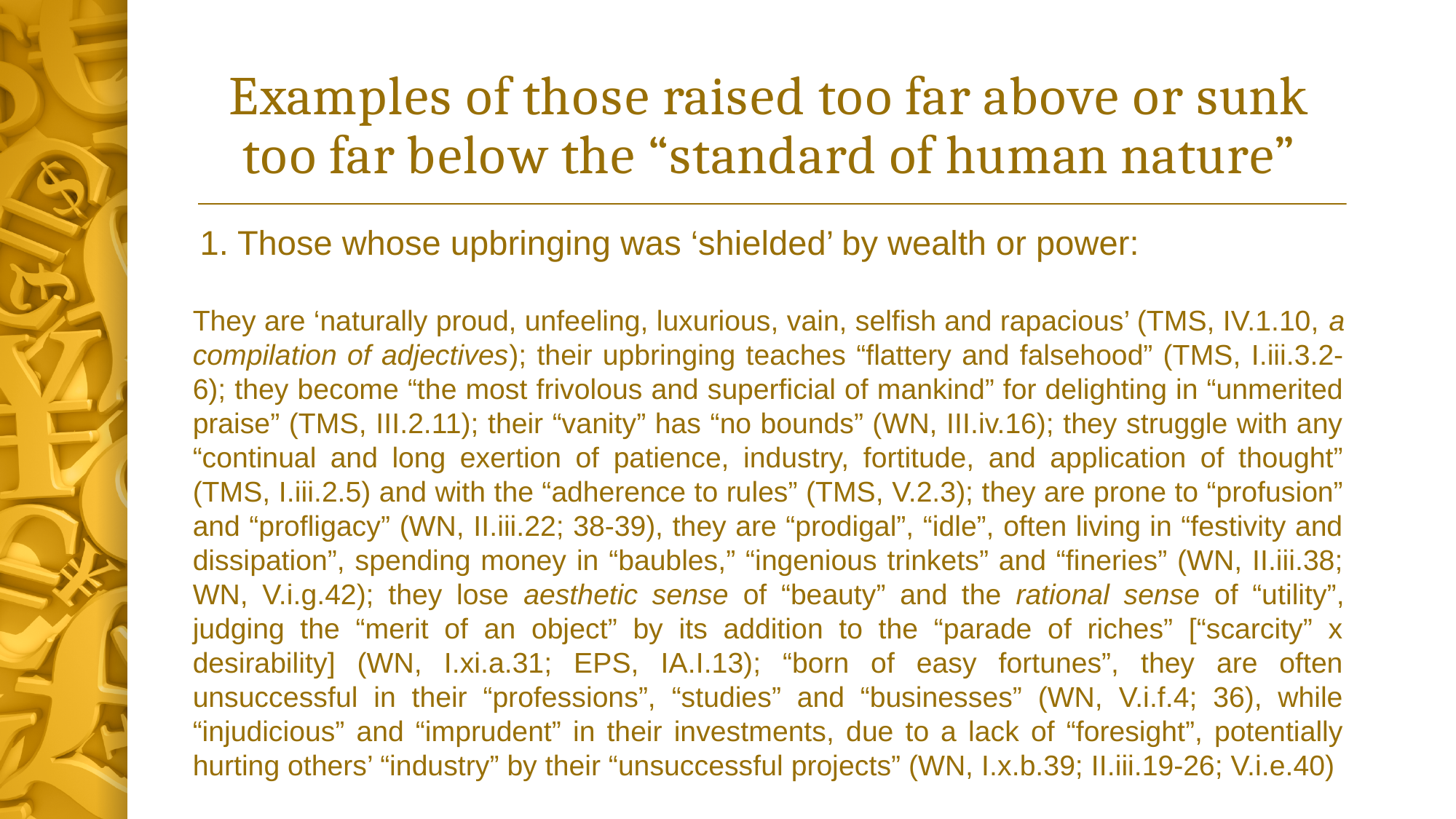

# Examples of those raised too far above or sunk too far below the “standard of human nature”
 1. Those whose upbringing was ‘shielded’ by wealth or power:

They are ‘naturally proud, unfeeling, luxurious, vain, selfish and rapacious’ (TMS, IV.1.10, a compilation of adjectives); their upbringing teaches “flattery and falsehood” (TMS, I.iii.3.2-6); they become “the most frivolous and superficial of mankind” for delighting in “unmerited praise” (TMS, III.2.11); their “vanity” has “no bounds” (WN, III.iv.16); they struggle with any “continual and long exertion of patience, industry, fortitude, and application of thought” (TMS, I.iii.2.5) and with the “adherence to rules” (TMS, V.2.3); they are prone to “profusion” and “profligacy” (WN, II.iii.22; 38-39), they are “prodigal”, “idle”, often living in “festivity and dissipation”, spending money in “baubles,” “ingenious trinkets” and “fineries” (WN, II.iii.38; WN, V.i.g.42); they lose aesthetic sense of “beauty” and the rational sense of “utility”, judging the “merit of an object” by its addition to the “parade of riches” [“scarcity” x desirability] (WN, I.xi.a.31; EPS, IA.I.13); “born of easy fortunes”, they are often unsuccessful in their “professions”, “studies” and “businesses” (WN, V.i.f.4; 36), while “injudicious” and “imprudent” in their investments, due to a lack of “foresight”, potentially hurting others’ “industry” by their “unsuccessful projects” (WN, I.x.b.39; II.iii.19-26; V.i.e.40)